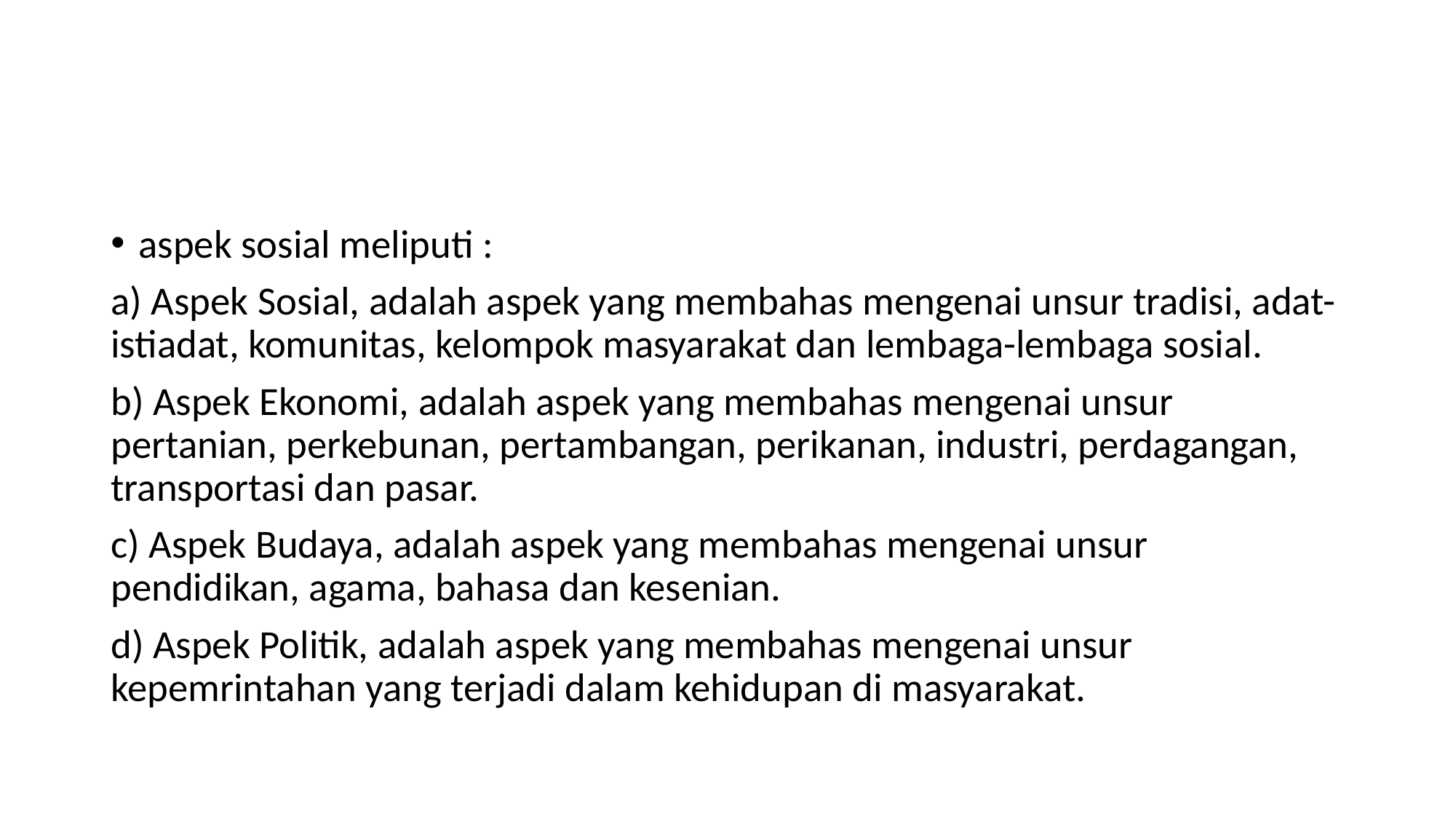

#
aspek sosial meliputi :
a) Aspek Sosial, adalah aspek yang membahas mengenai unsur tradisi, adat-istiadat, komunitas, kelompok masyarakat dan lembaga-lembaga sosial.
b) Aspek Ekonomi, adalah aspek yang membahas mengenai unsur pertanian, perkebunan, pertambangan, perikanan, industri, perdagangan, transportasi dan pasar.
c) Aspek Budaya, adalah aspek yang membahas mengenai unsur pendidikan, agama, bahasa dan kesenian.
d) Aspek Politik, adalah aspek yang membahas mengenai unsur kepemrintahan yang terjadi dalam kehidupan di masyarakat.